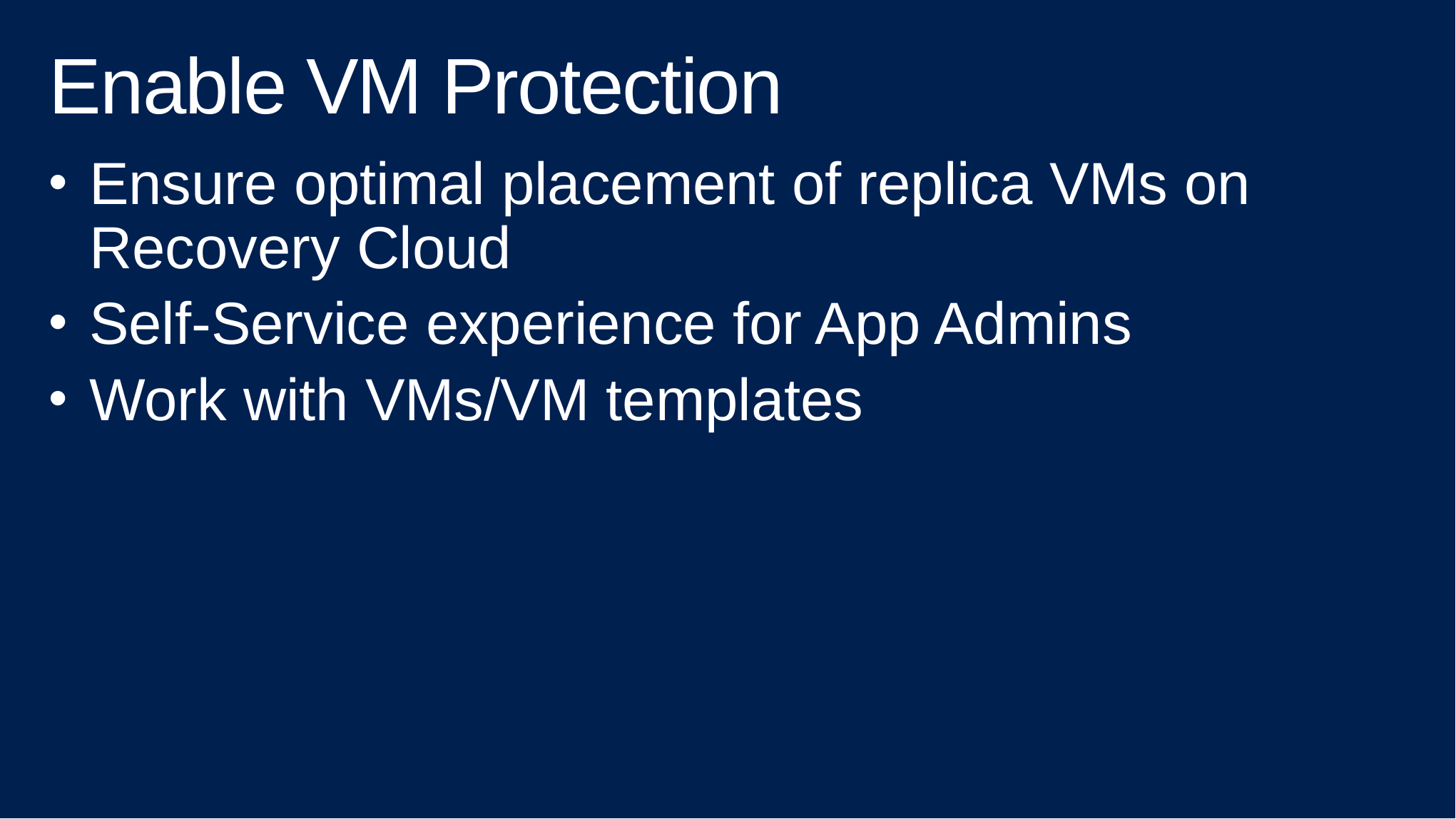

# Enable VM Protection
Ensure optimal placement of replica VMs on Recovery Cloud
Self-Service experience for App Admins
Work with VMs/VM templates